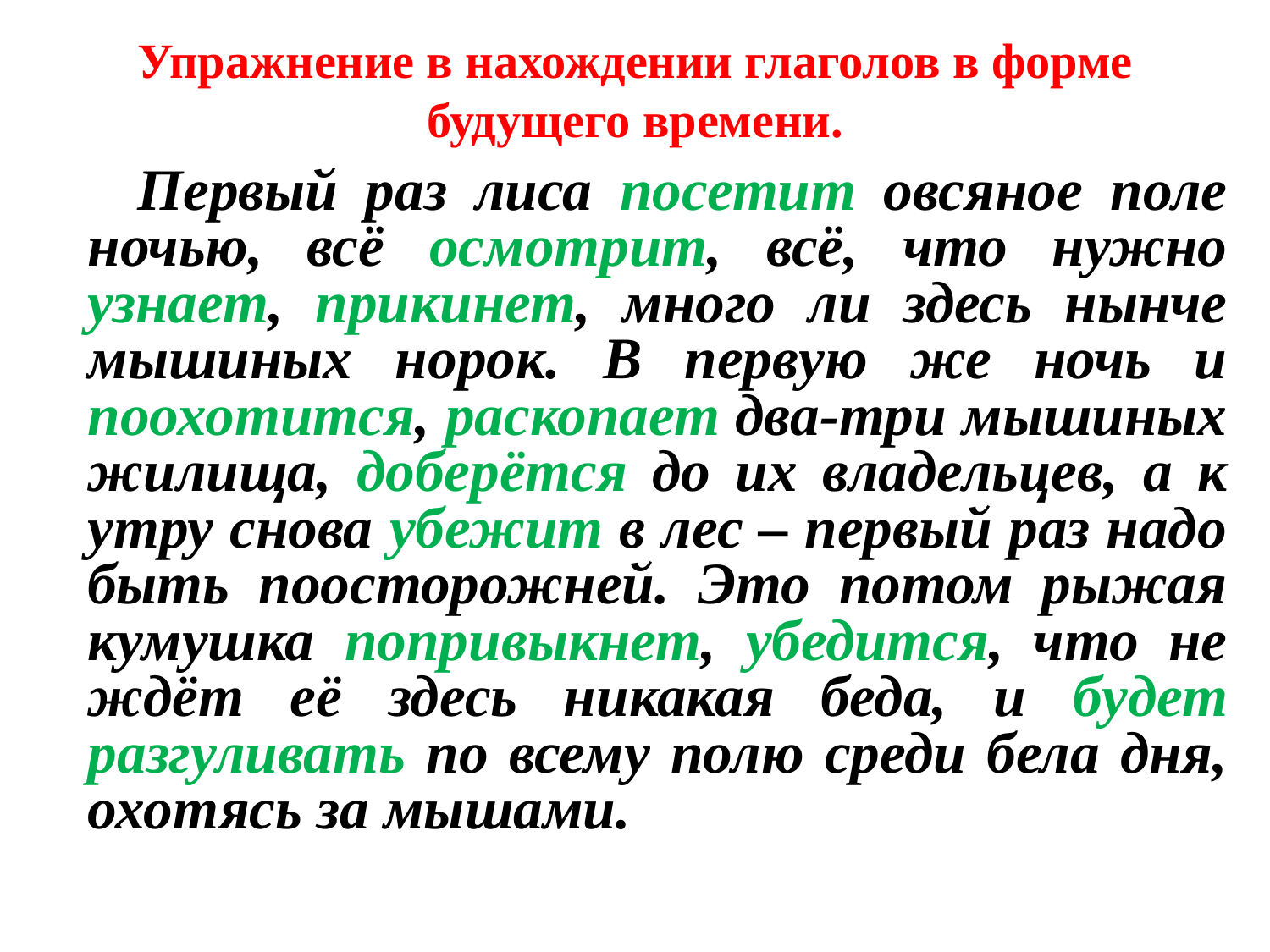

# Упражнение в нахождении глаголов в форме будущего времени.
    Первый раз лиса посетит овсяное поле ночью, всё осмотрит, всё, что нужно узнает, прикинет, много ли здесь нынче мышиных норок. В первую же ночь и поохотится, раскопает два-три мышиных жилища, доберётся до их владельцев, а к утру снова убежит в лес – первый раз надо быть поосторожней. Это потом рыжая кумушка попривыкнет, убедится, что не ждёт её здесь никакая беда, и будет разгуливать по всему полю среди бела дня, охотясь за мышами.